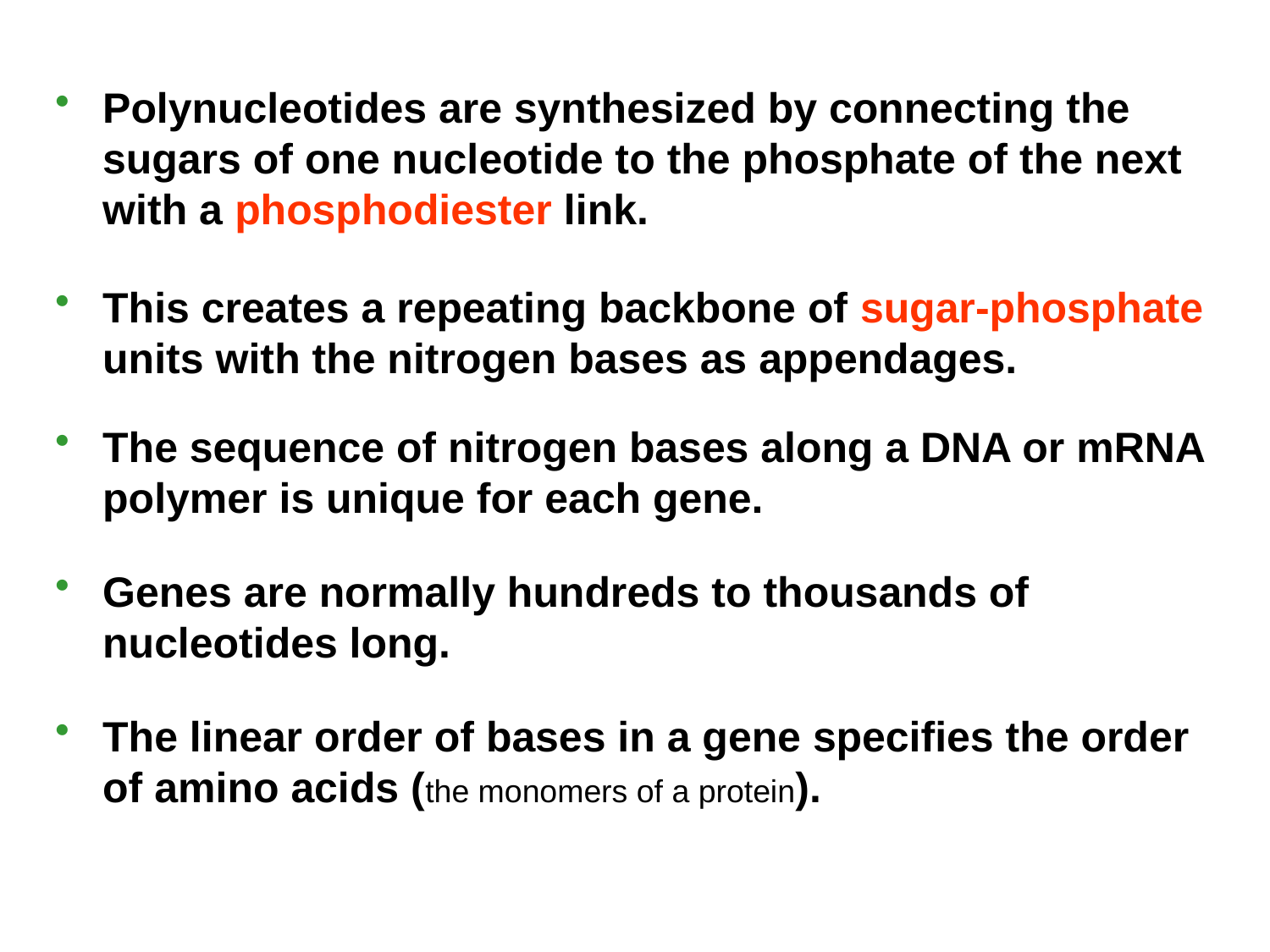

Polynucleotides are synthesized by connecting the sugars of one nucleotide to the phosphate of the next with a phosphodiester link.

This creates a repeating backbone of sugar-phosphate units with the nitrogen bases as appendages.

The sequence of nitrogen bases along a DNA or mRNA polymer is unique for each gene.

Genes are normally hundreds to thousands of nucleotides long.

The linear order of bases in a gene specifies the order of amino acids (the monomers of a protein).